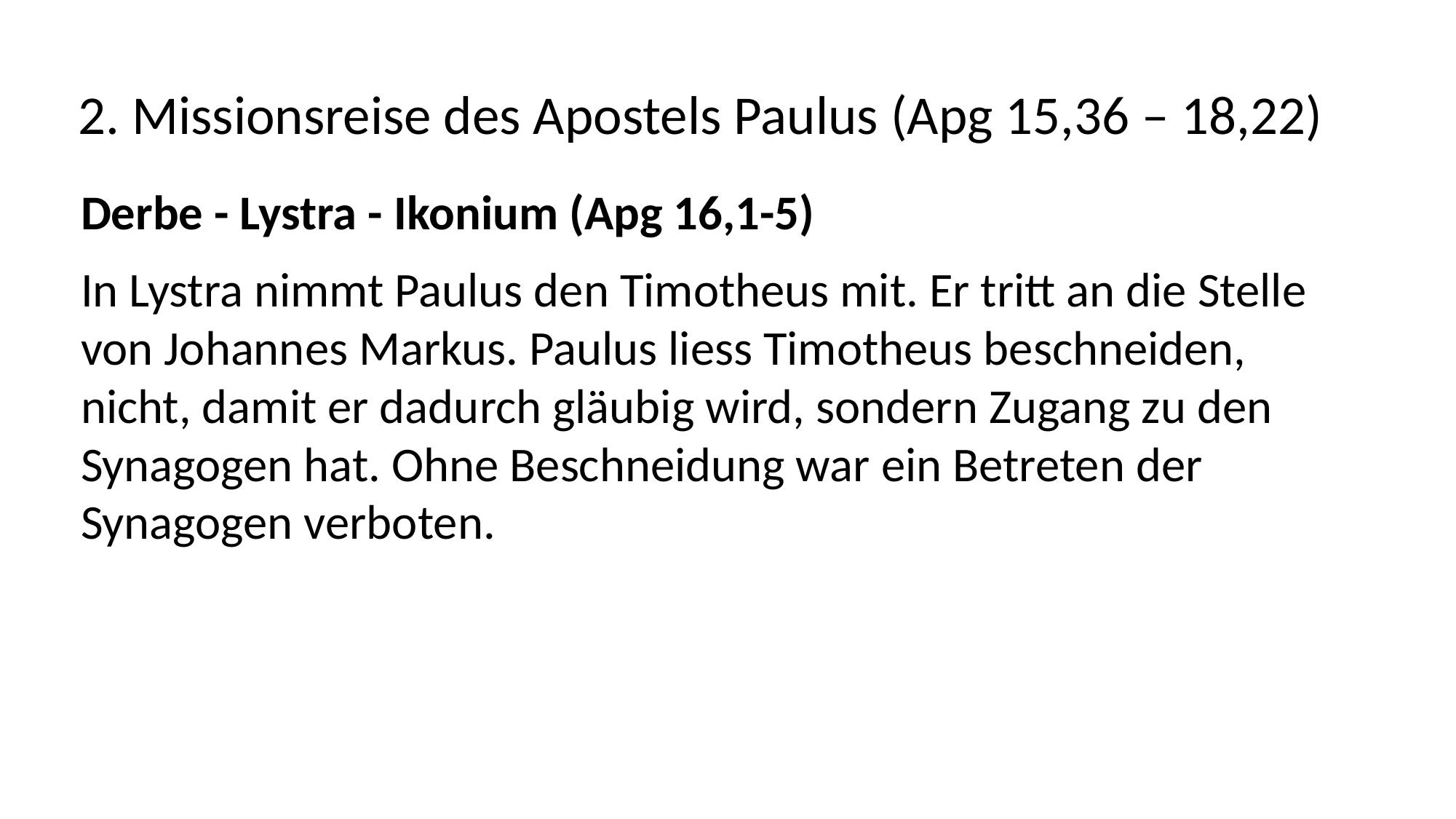

2. Missionsreise des Apostels Paulus (Apg 15,36 – 18,22)
Derbe - Lystra - Ikonium (Apg 16,1-5)
In Lystra nimmt Paulus den Timotheus mit. Er tritt an die Stelle
von Johannes Markus. Paulus liess Timotheus beschneiden,
nicht, damit er dadurch gläubig wird, sondern Zugang zu den
Synagogen hat. Ohne Beschneidung war ein Betreten der
Synagogen verboten.